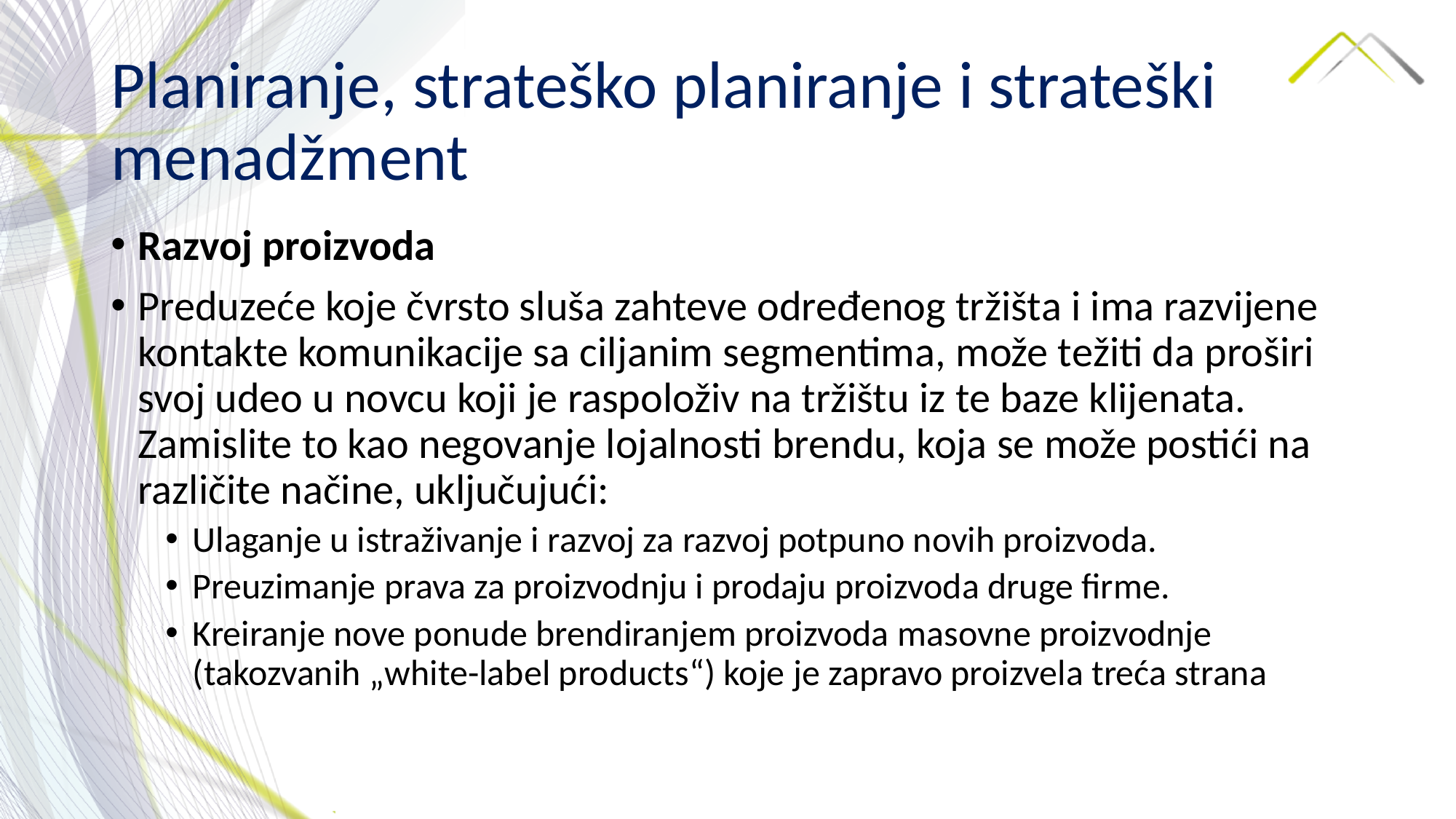

# Planiranje, strateško planiranje i strateški menadžment
Razvoj proizvoda
Preduzeće koje čvrsto sluša zahteve određenog tržišta i ima razvijene kontakte komunikacije sa ciljanim segmentima, može težiti da proširi svoj udeo u novcu koji je raspoloživ na tržištu iz te baze klijenata. Zamislite to kao negovanje lojalnosti brendu, koja se može postići na različite načine, uključujući:
Ulaganje u istraživanje i razvoj za razvoj potpuno novih proizvoda.
Preuzimanje prava za proizvodnju i prodaju proizvoda druge firme.
Kreiranje nove ponude brendiranjem proizvoda masovne proizvodnje (takozvanih „white-label products“) koje je zapravo proizvela treća strana